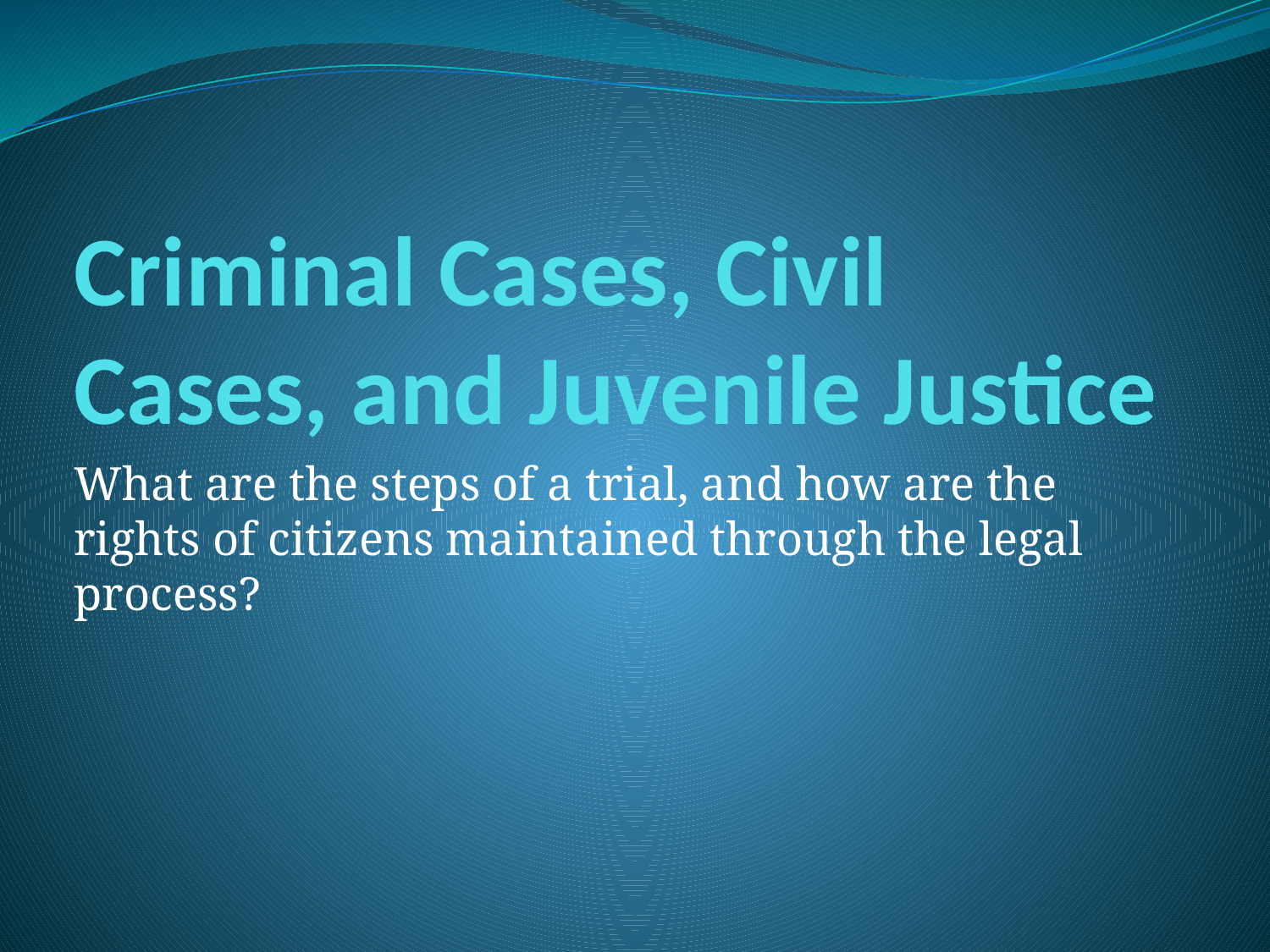

# Criminal Cases, Civil Cases, and Juvenile Justice
What are the steps of a trial, and how are the rights of citizens maintained through the legal process?